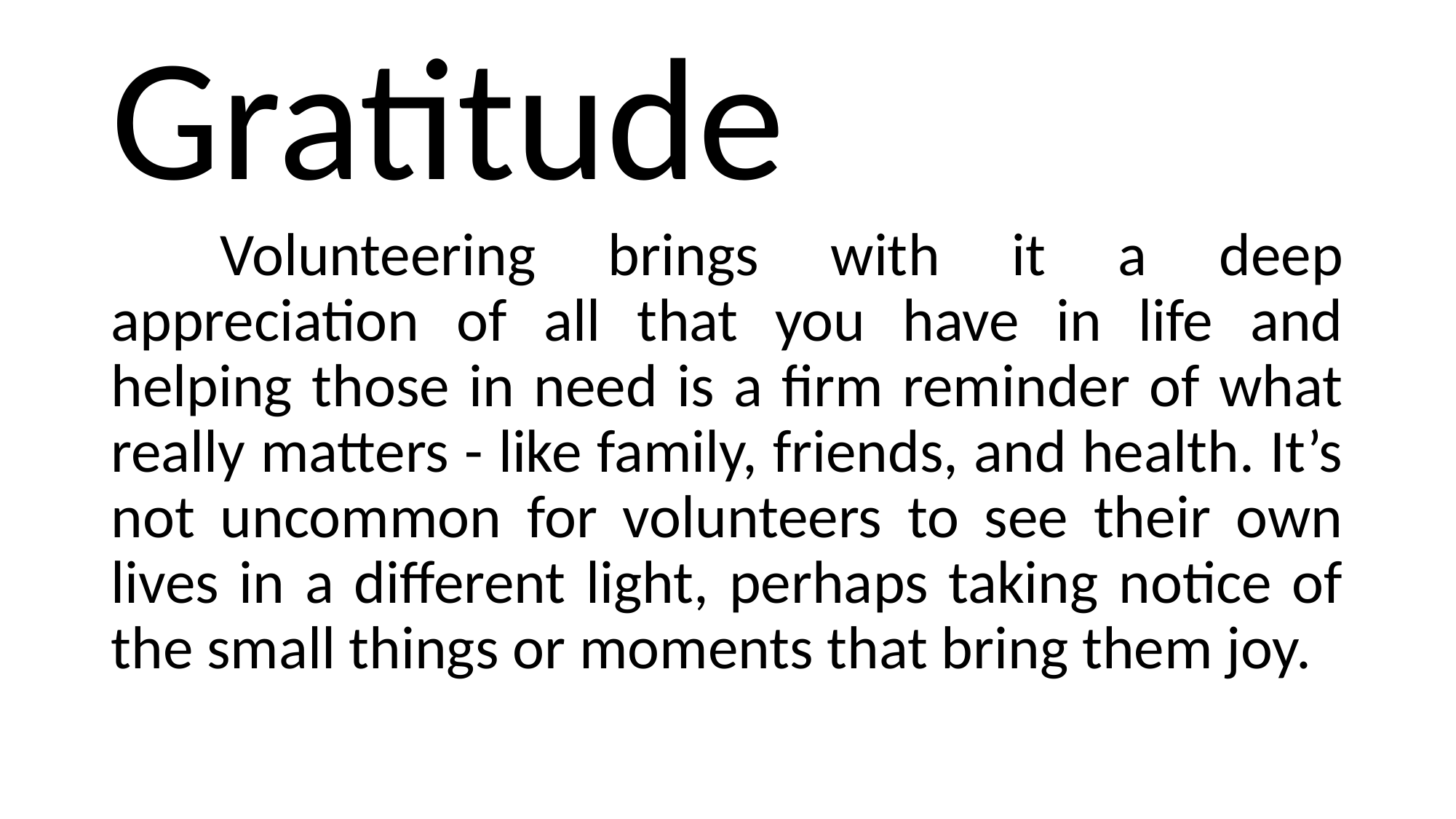

# Gratitude
	Volunteering brings with it a deep appreciation of all that you have in life and helping those in need is a firm reminder of what really matters - like family, friends, and health. It’s not uncommon for volunteers to see their own lives in a different light, perhaps taking notice of the small things or moments that bring them joy.